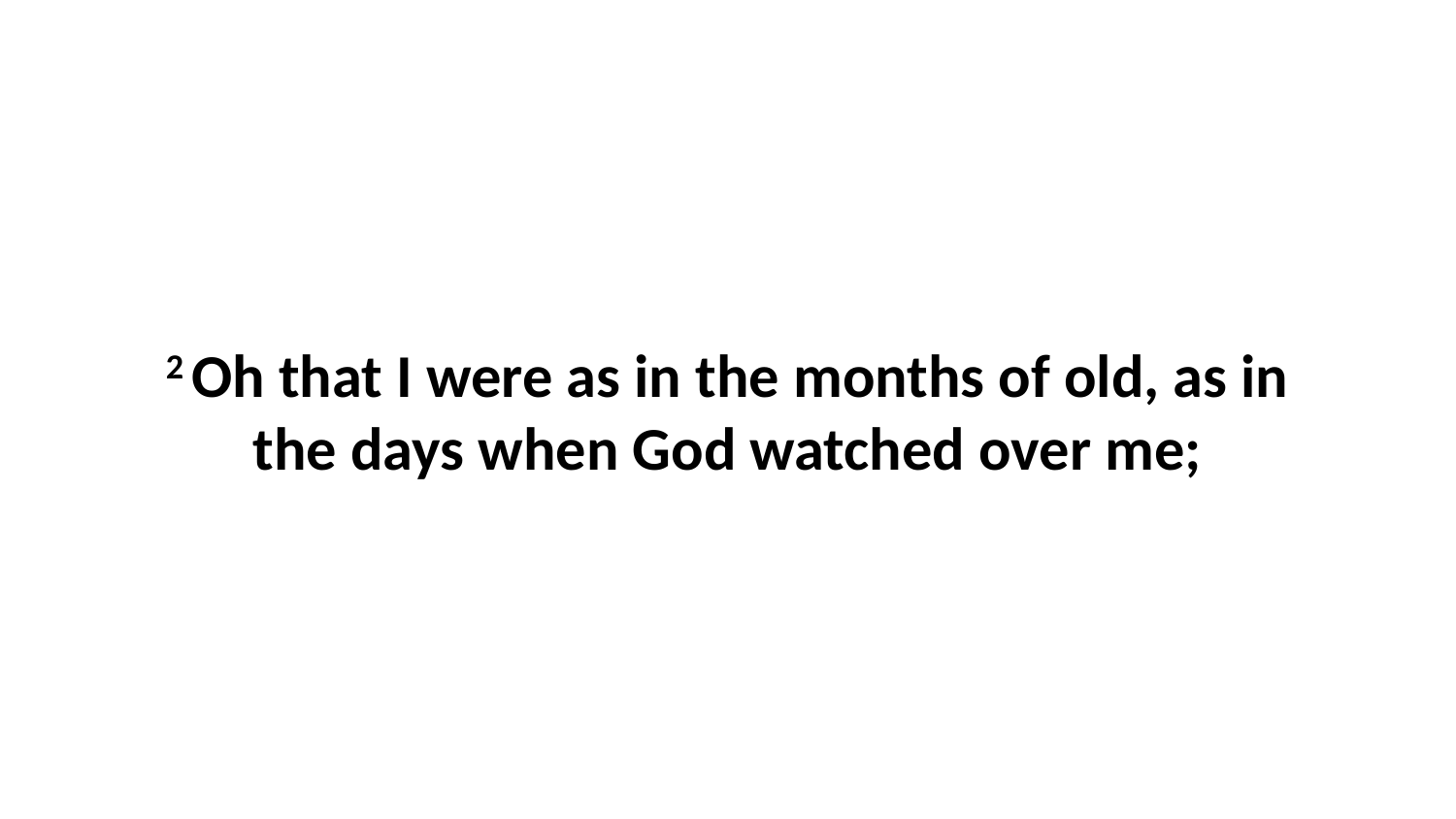

2 Oh that I were as in the months of old, as in the days when God watched over me;